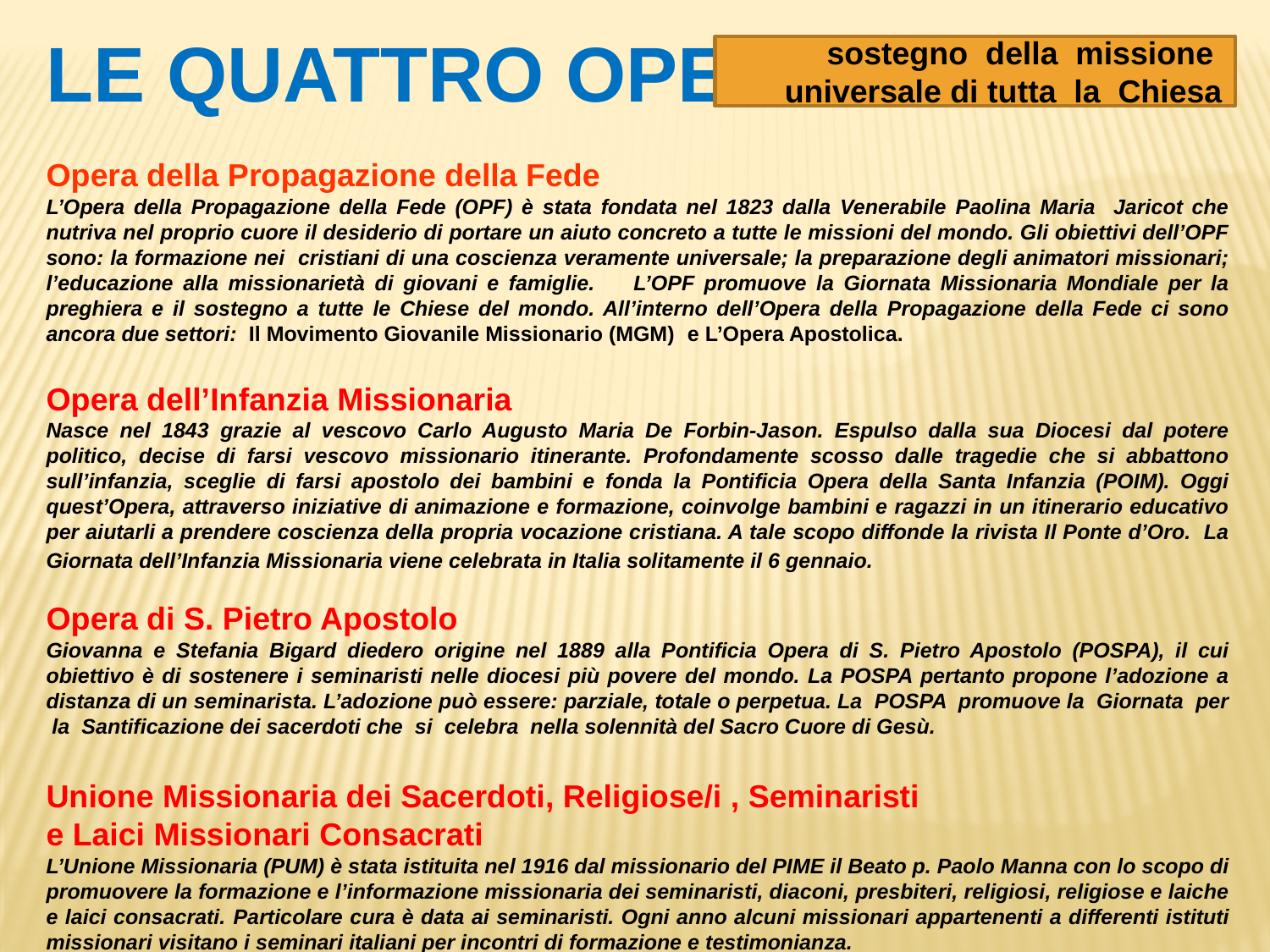

LE QUATTRO OPERE

Opera della Propagazione della Fede
L’Opera della Propagazione della Fede (OPF) è stata fondata nel 1823 dalla Venerabile Paolina Maria  Jaricot che nutriva nel proprio cuore il desiderio di portare un aiuto concreto a tutte le missioni del mondo. Gli obiettivi dell’OPF sono: la formazione nei  cristiani di una coscienza veramente universale; la preparazione degli animatori missionari; l’educazione alla missionarietà di giovani e famiglie.    L’OPF promuove la Giornata Missionaria Mondiale per la preghiera e il sostegno a tutte le Chiese del mondo. All’interno dell’Opera della Propagazione della Fede ci sono ancora due settori:  Il Movimento Giovanile Missionario (MGM)  e L’Opera Apostolica.

Opera dell’Infanzia Missionaria
Nasce nel 1843 grazie al vescovo Carlo Augusto Maria De Forbin-Jason. Espulso dalla sua Diocesi dal potere politico, decise di farsi vescovo missionario itinerante. Profondamente scosso dalle tragedie che si abbattono sull’infanzia, sceglie di farsi apostolo dei bambini e fonda la Pontificia Opera della Santa Infanzia (POIM). Oggi quest’Opera, attraverso iniziative di animazione e formazione, coinvolge bambini e ragazzi in un itinerario educativo per aiutarli a prendere coscienza della propria vocazione cristiana. A tale scopo diffonde la rivista Il Ponte d’Oro.  La Giornata dell’Infanzia Missionaria viene celebrata in Italia solitamente il 6 gennaio.

Opera di S. Pietro Apostolo
Giovanna e Stefania Bigard diedero origine nel 1889 alla Pontificia Opera di S. Pietro Apostolo (POSPA), il cui obiettivo è di sostenere i seminaristi nelle diocesi più povere del mondo. La POSPA pertanto propone l’adozione a distanza di un seminarista. L’adozione può essere: parziale, totale o perpetua. La  POSPA  promuove la  Giornata  per  la  Santificazione dei sacerdoti che  si  celebra  nella solennità del Sacro Cuore di Gesù.

Unione Missionaria dei Sacerdoti, Religiose/i , Seminaristi
e Laici Missionari Consacrati
L’Unione Missionaria (PUM) è stata istituita nel 1916 dal missionario del PIME il Beato p. Paolo Manna con lo scopo di promuovere la formazione e l’informazione missionaria dei seminaristi, diaconi, presbiteri, religiosi, religiose e laiche e laici consacrati. Particolare cura è data ai seminaristi. Ogni anno alcuni missionari appartenenti a differenti istituti missionari visitano i seminari italiani per incontri di formazione e testimonianza.
sostegno  della  missione  universale di tutta  la  Chiesa